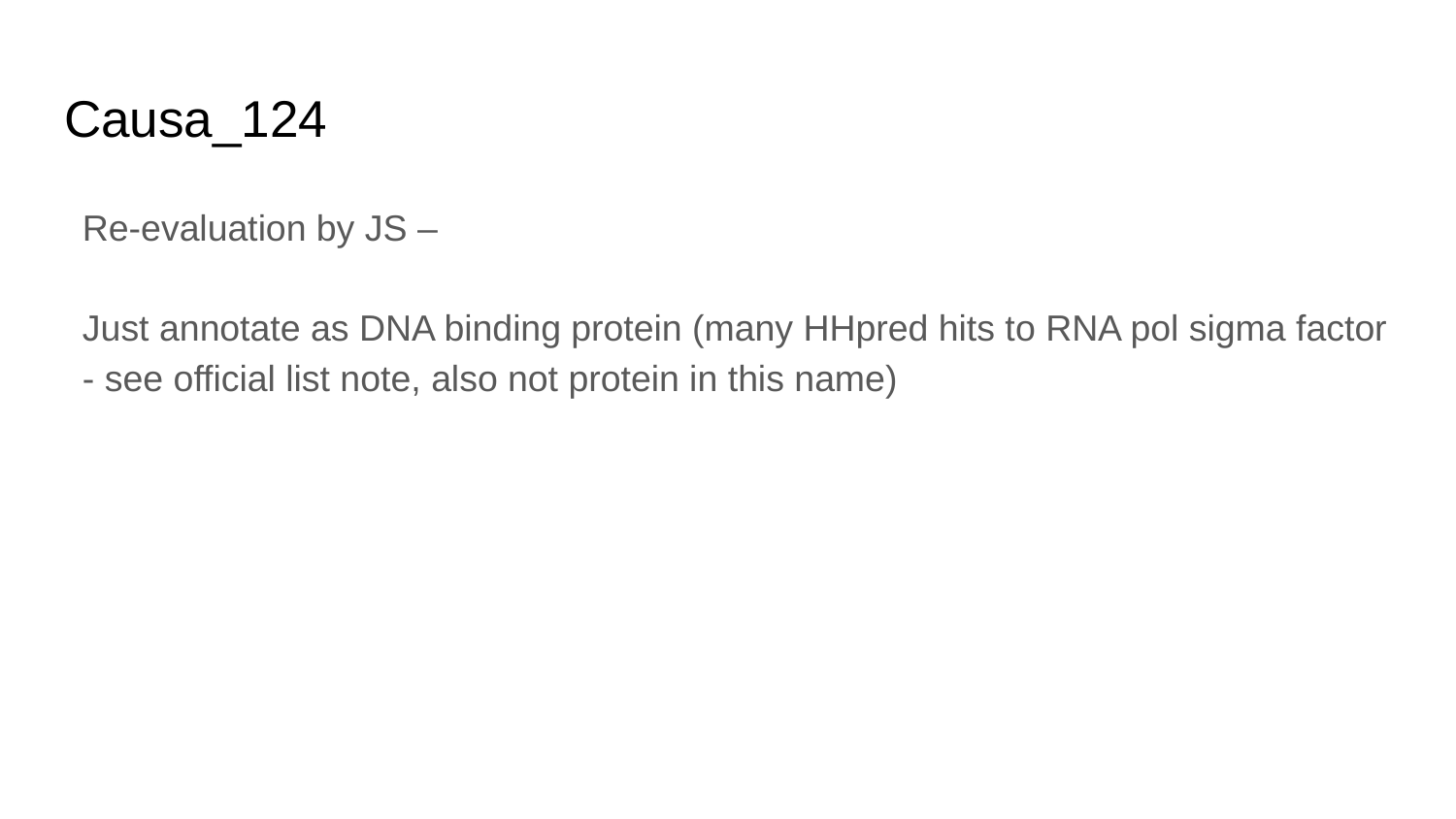

# Causa_124
Re-evaluation by JS –

Just annotate as DNA binding protein (many HHpred hits to RNA pol sigma factor - see official list note, also not protein in this name)